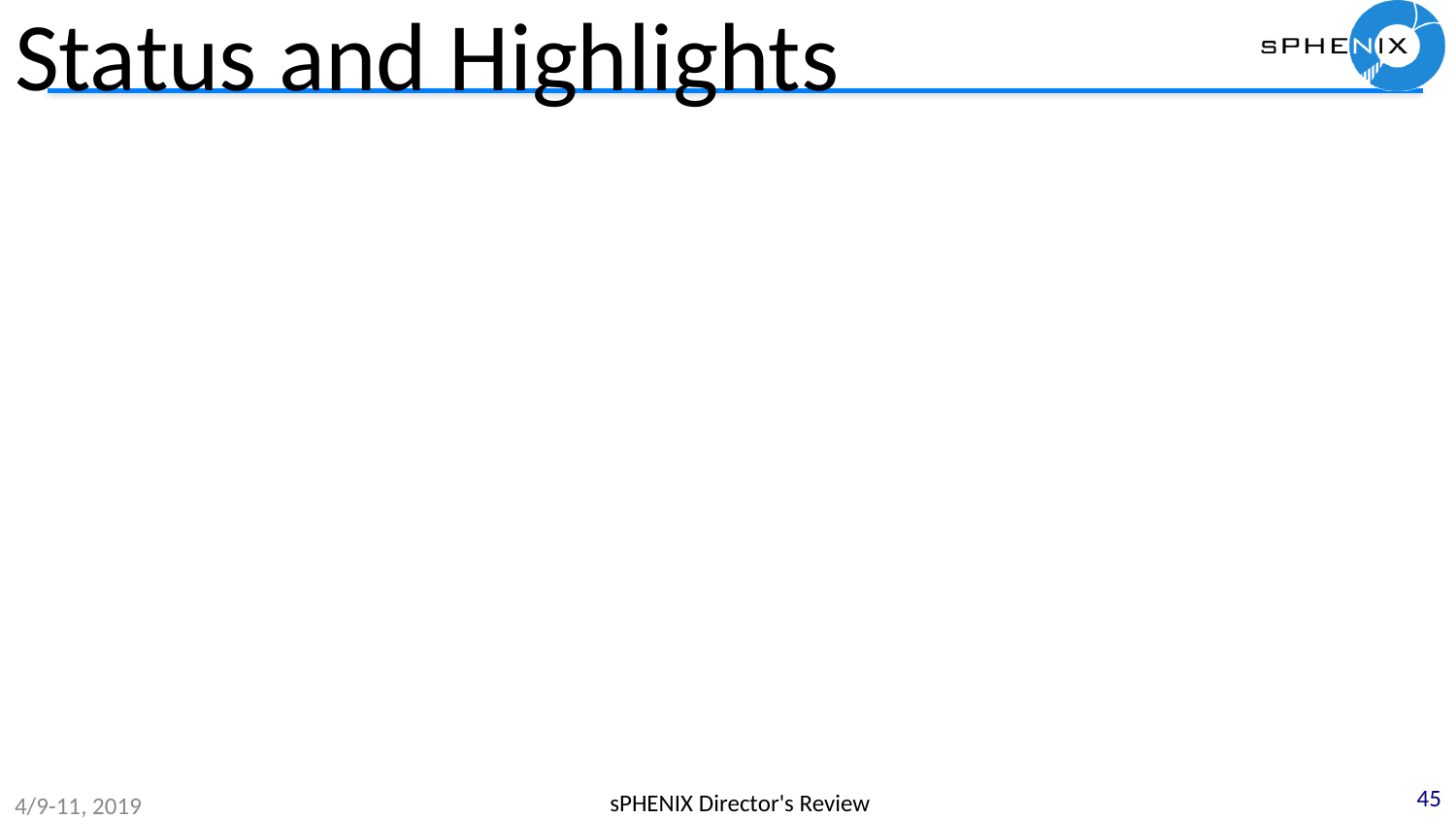

# Status and Highlights

45
sPHENIX Director's Review
4/9-11, 2019